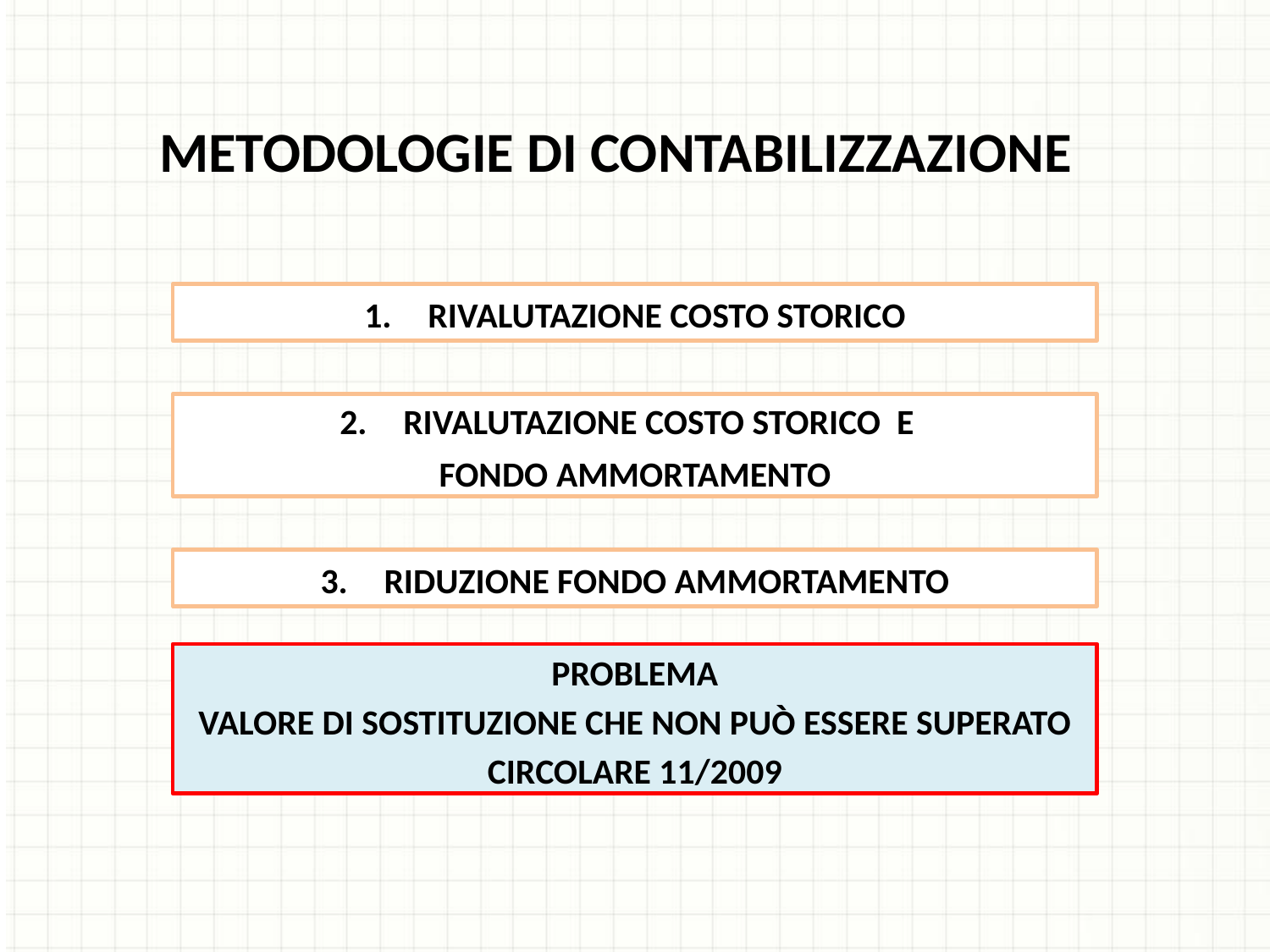

METODOLOGIE DI CONTABILIZZAZIONE
RIVALUTAZIONE COSTO STORICO
RIVALUTAZIONE COSTO STORICO  E
FONDO AMMORTAMENTO
RIDUZIONE FONDO AMMORTAMENTO
PROBLEMA
VALORE DI SOSTITUZIONE CHE NON PUÒ ESSERE SUPERATO
CIRCOLARE 11/2009